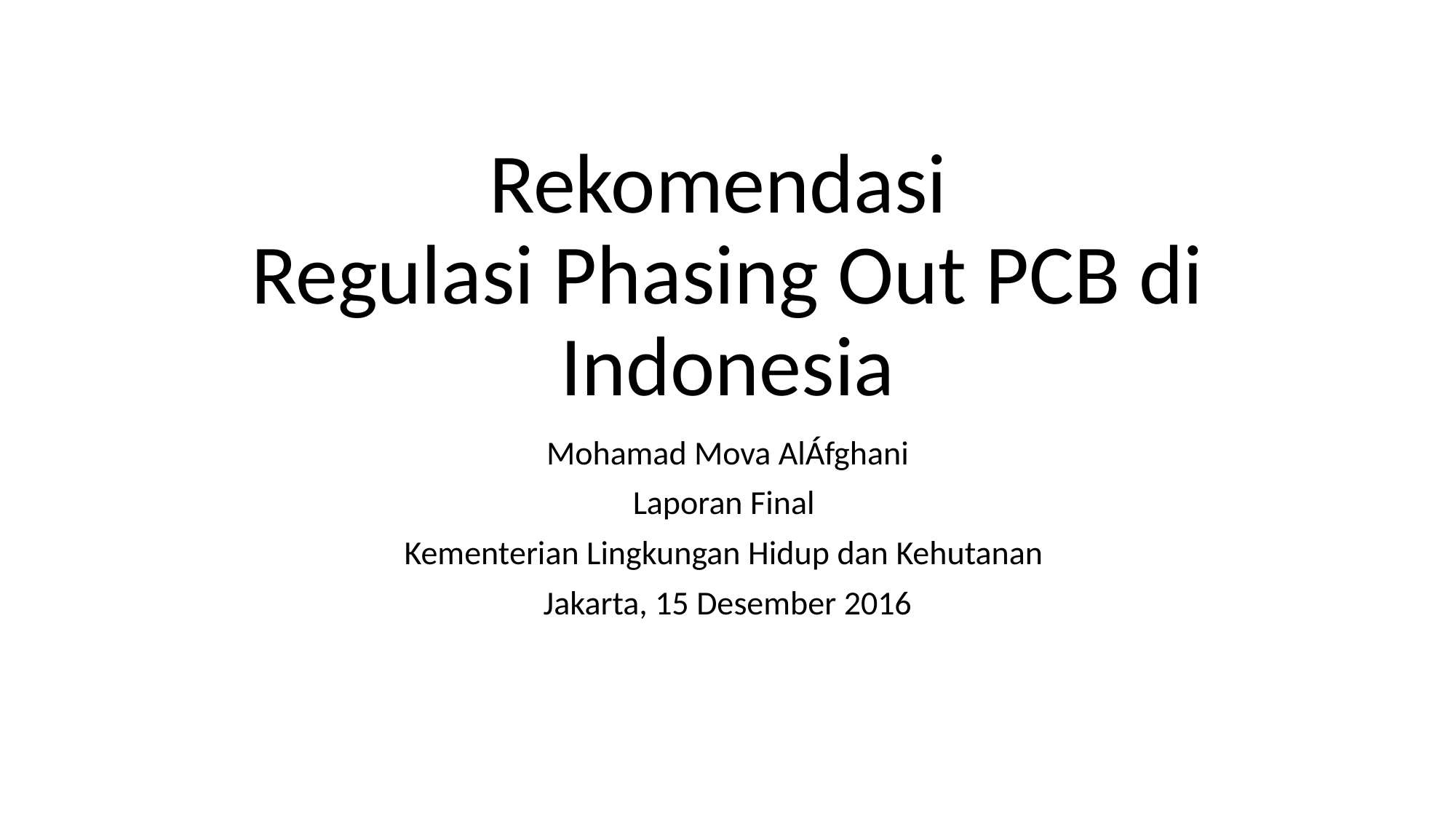

# Rekomendasi Regulasi Phasing Out PCB di Indonesia
Mohamad Mova AlÁfghani
Laporan Final
Kementerian Lingkungan Hidup dan Kehutanan
Jakarta, 15 Desember 2016